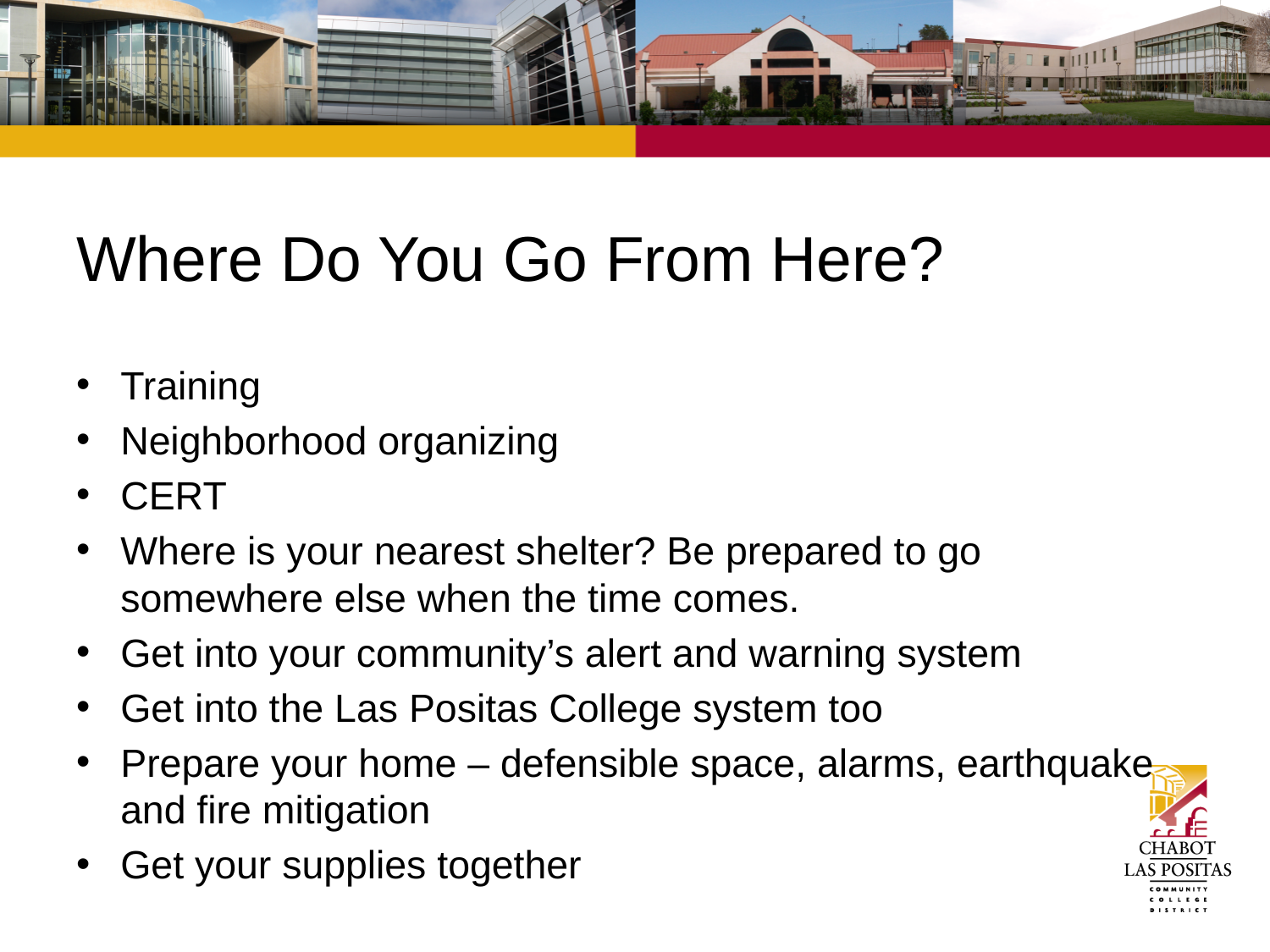

# Where Do You Go From Here?
Training
Neighborhood organizing
CERT
Where is your nearest shelter? Be prepared to go somewhere else when the time comes.
Get into your community’s alert and warning system
Get into the Las Positas College system too
Prepare your home – defensible space, alarms, earthquake and fire mitigation
Get your supplies together